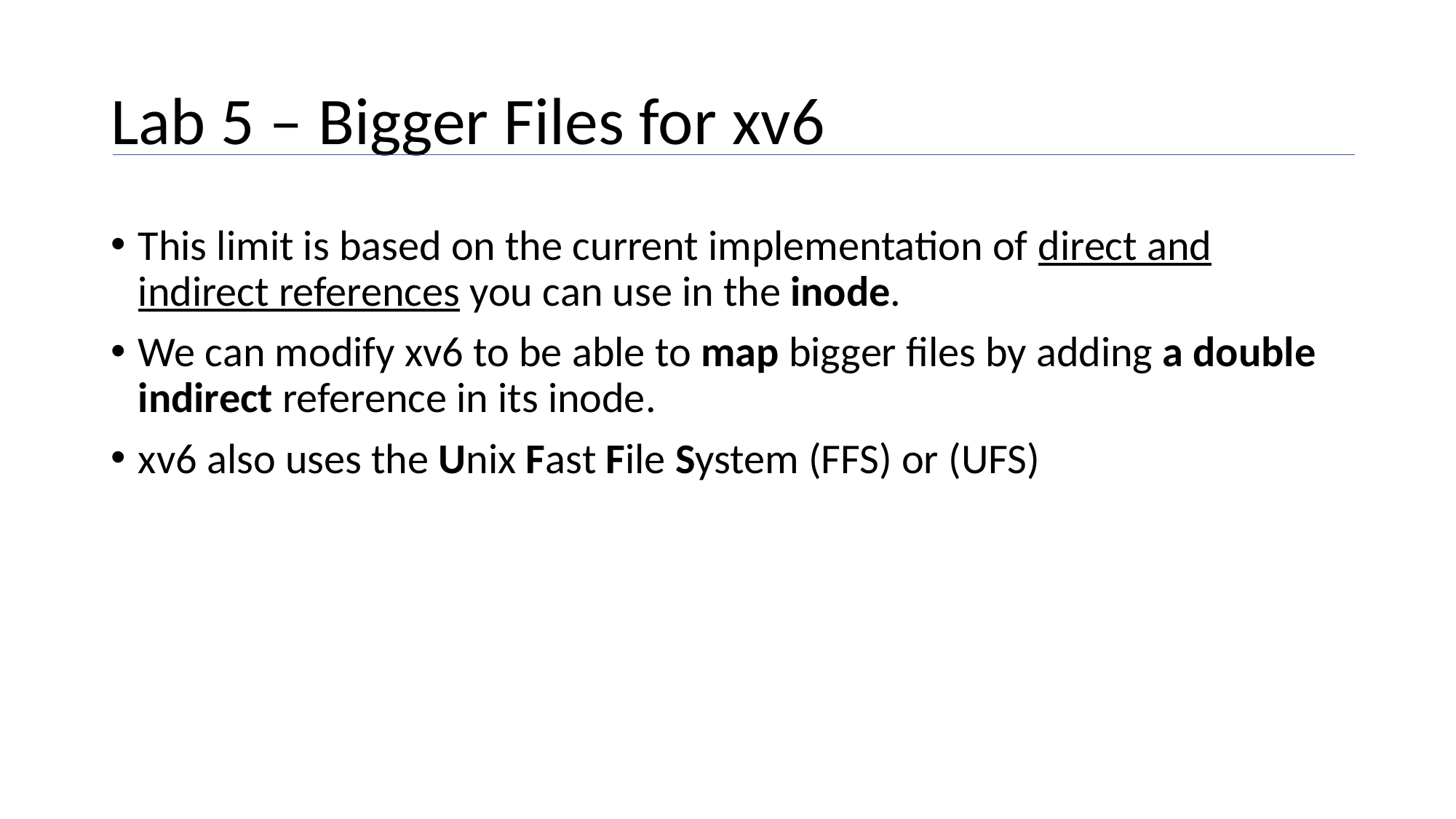

# Lab 5 – Bigger Files for xv6
This limit is based on the current implementation of direct and indirect references you can use in the inode.
We can modify xv6 to be able to map bigger files by adding a double indirect reference in its inode.
xv6 also uses the Unix Fast File System (FFS) or (UFS)